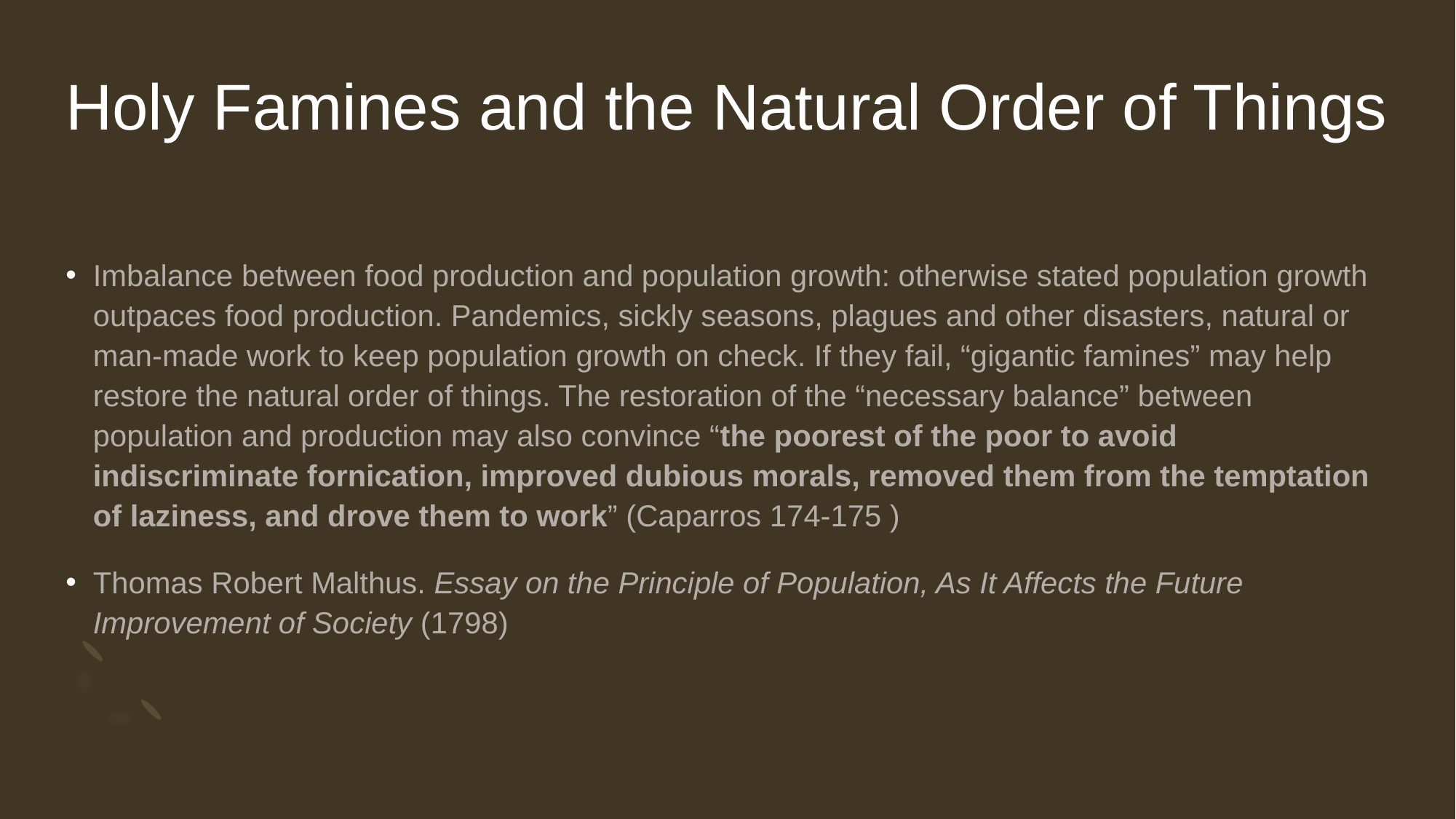

# Holy Famines and the Natural Order of Things
Imbalance between food production and population growth: otherwise stated population growth outpaces food production. Pandemics, sickly seasons, plagues and other disasters, natural or man-made work to keep population growth on check. If they fail, “gigantic famines” may help restore the natural order of things. The restoration of the “necessary balance” between population and production may also convince “the poorest of the poor to avoid indiscriminate fornication, improved dubious morals, removed them from the temptation of laziness, and drove them to work” (Caparros 174-175 )
Thomas Robert Malthus. Essay on the Principle of Population, As It Affects the Future Improvement of Society (1798)